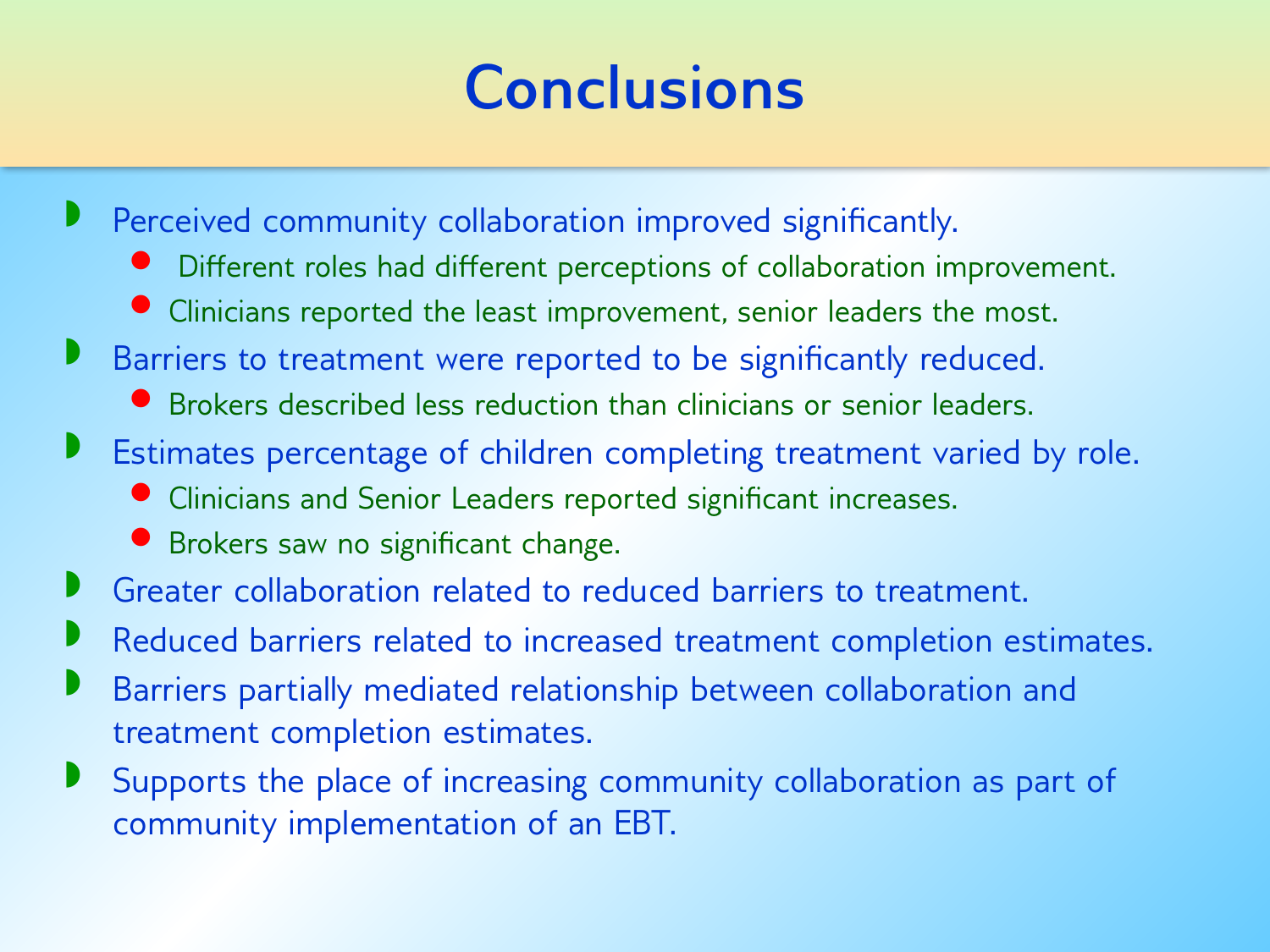

# Conclusions
Perceived community collaboration improved significantly.
 Different roles had different perceptions of collaboration improvement.
Clinicians reported the least improvement, senior leaders the most.
Barriers to treatment were reported to be significantly reduced.
Brokers described less reduction than clinicians or senior leaders.
Estimates percentage of children completing treatment varied by role.
Clinicians and Senior Leaders reported significant increases.
Brokers saw no significant change.
Greater collaboration related to reduced barriers to treatment.
Reduced barriers related to increased treatment completion estimates.
Barriers partially mediated relationship between collaboration and treatment completion estimates.
Supports the place of increasing community collaboration as part of community implementation of an EBT.